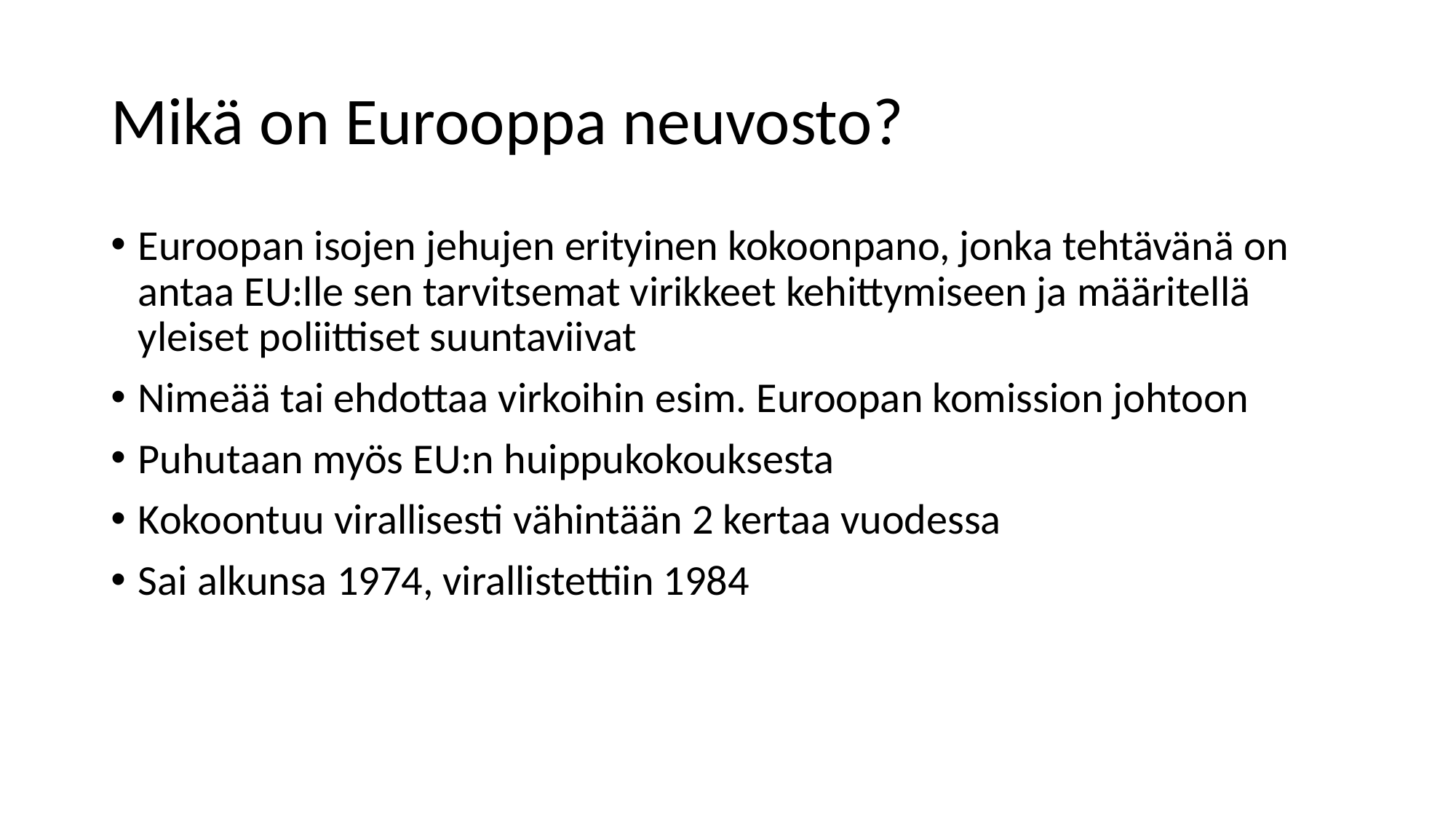

# Mikä on Eurooppa neuvosto?
Euroopan isojen jehujen erityinen kokoonpano, jonka tehtävänä on antaa EU:lle sen tarvitsemat virikkeet kehittymiseen ja määritellä yleiset poliittiset suuntaviivat
Nimeää tai ehdottaa virkoihin esim. Euroopan komission johtoon
Puhutaan myös EU:n huippukokouksesta
Kokoontuu virallisesti vähintään 2 kertaa vuodessa
Sai alkunsa 1974, virallistettiin 1984